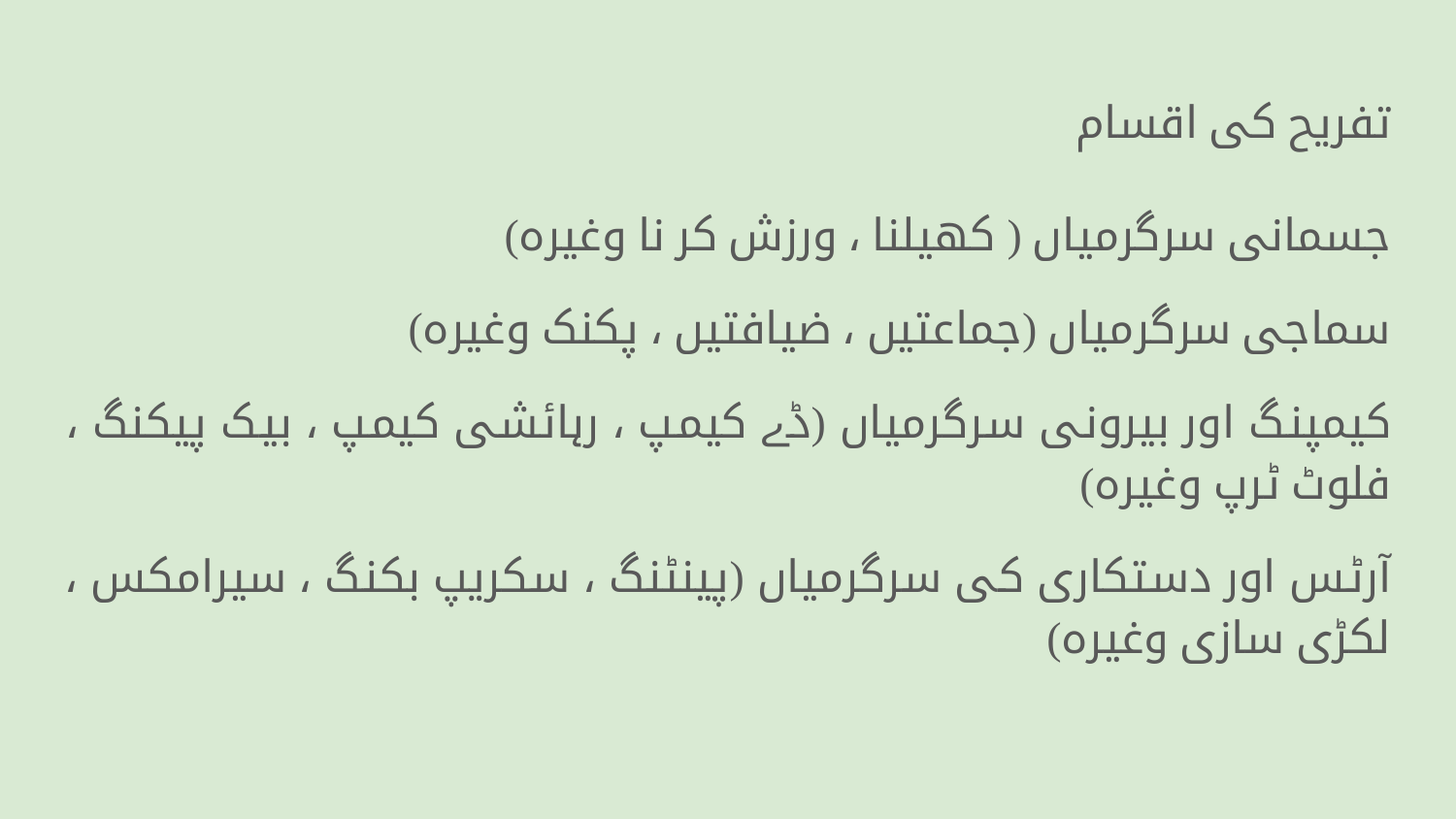

# تفریح کی اقسام

جسمانی سرگرمیاں ( کھیلنا ، ورزش کر نا وغیرہ)
سماجی سرگرمیاں (جماعتیں ، ضیافتیں ، پکنک وغیرہ)
کیمپنگ اور بیرونی سرگرمیاں (ڈے کیمپ ، رہائشی کیمپ ، بیک پیکنگ ، فلوٹ ٹرپ وغیرہ)
آرٹس اور دستکاری کی سرگرمیاں (پینٹنگ ، سکریپ بکنگ ، سیرامکس ، لکڑی سازی وغیرہ)